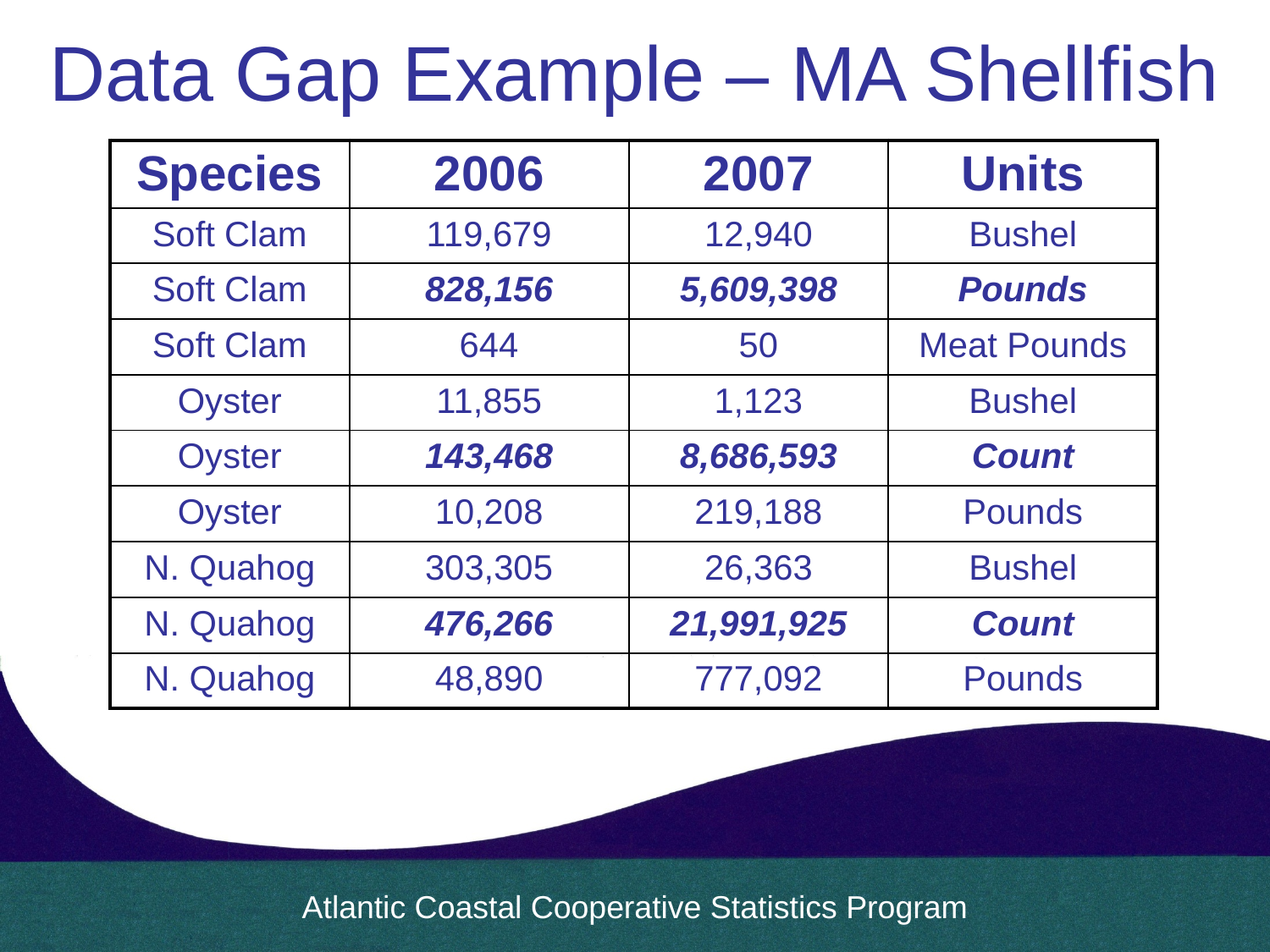

# Data Gap Example – MA Shellfish
| Species | 2006 | 2007 | Units |
| --- | --- | --- | --- |
| Soft Clam | 119,679 | 12,940 | Bushel |
| Soft Clam | 828,156 | 5,609,398 | Pounds |
| Soft Clam | 644 | 50 | Meat Pounds |
| Oyster | 11,855 | 1,123 | Bushel |
| Oyster | 143,468 | 8,686,593 | Count |
| Oyster | 10,208 | 219,188 | Pounds |
| N. Quahog | 303,305 | 26,363 | Bushel |
| N. Quahog | 476,266 | 21,991,925 | Count |
| N. Quahog | 48,890 | 777,092 | Pounds |